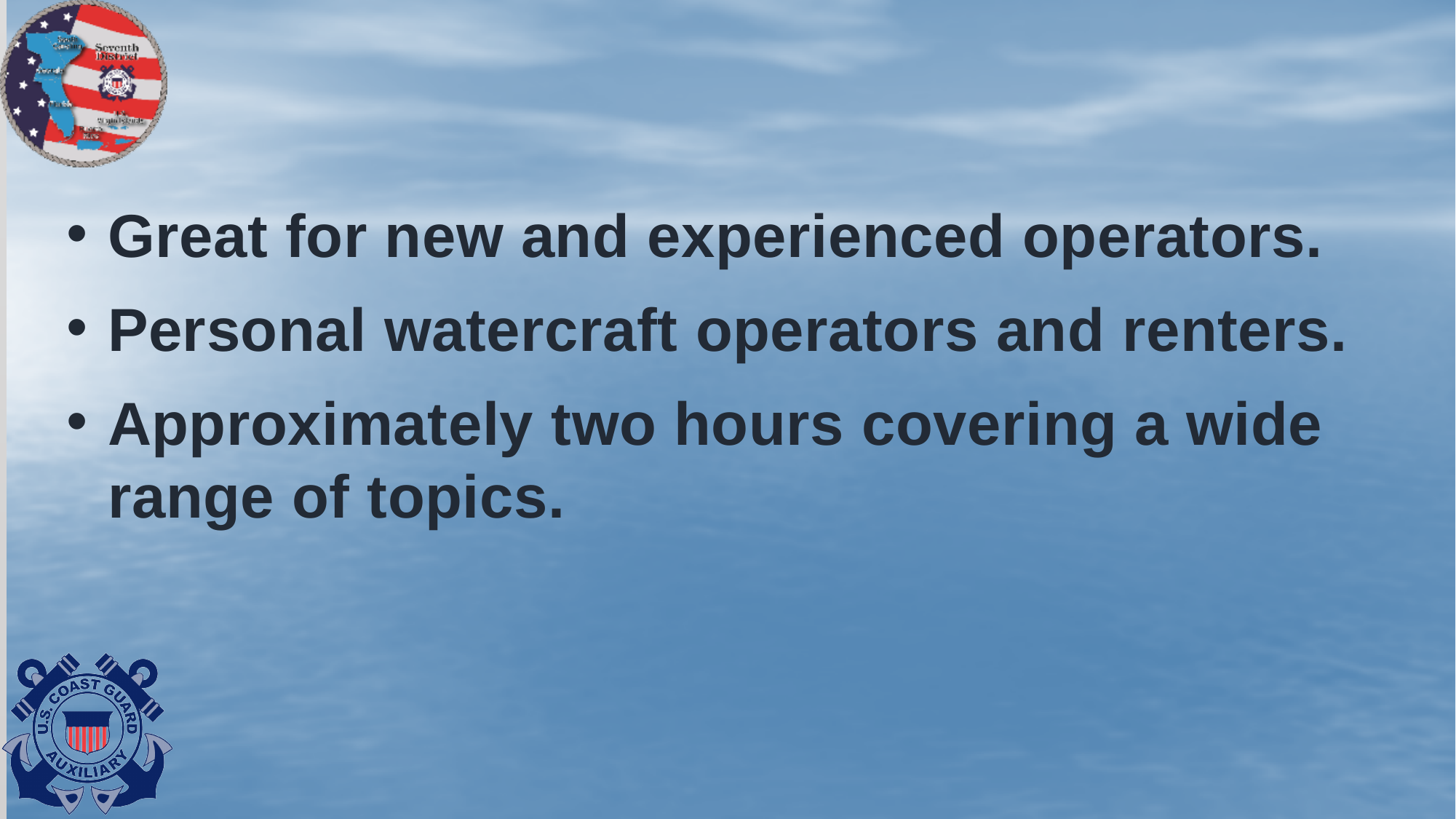

Great for new and experienced operators.
Personal watercraft operators and renters.
Approximately two hours covering a wide range of topics.